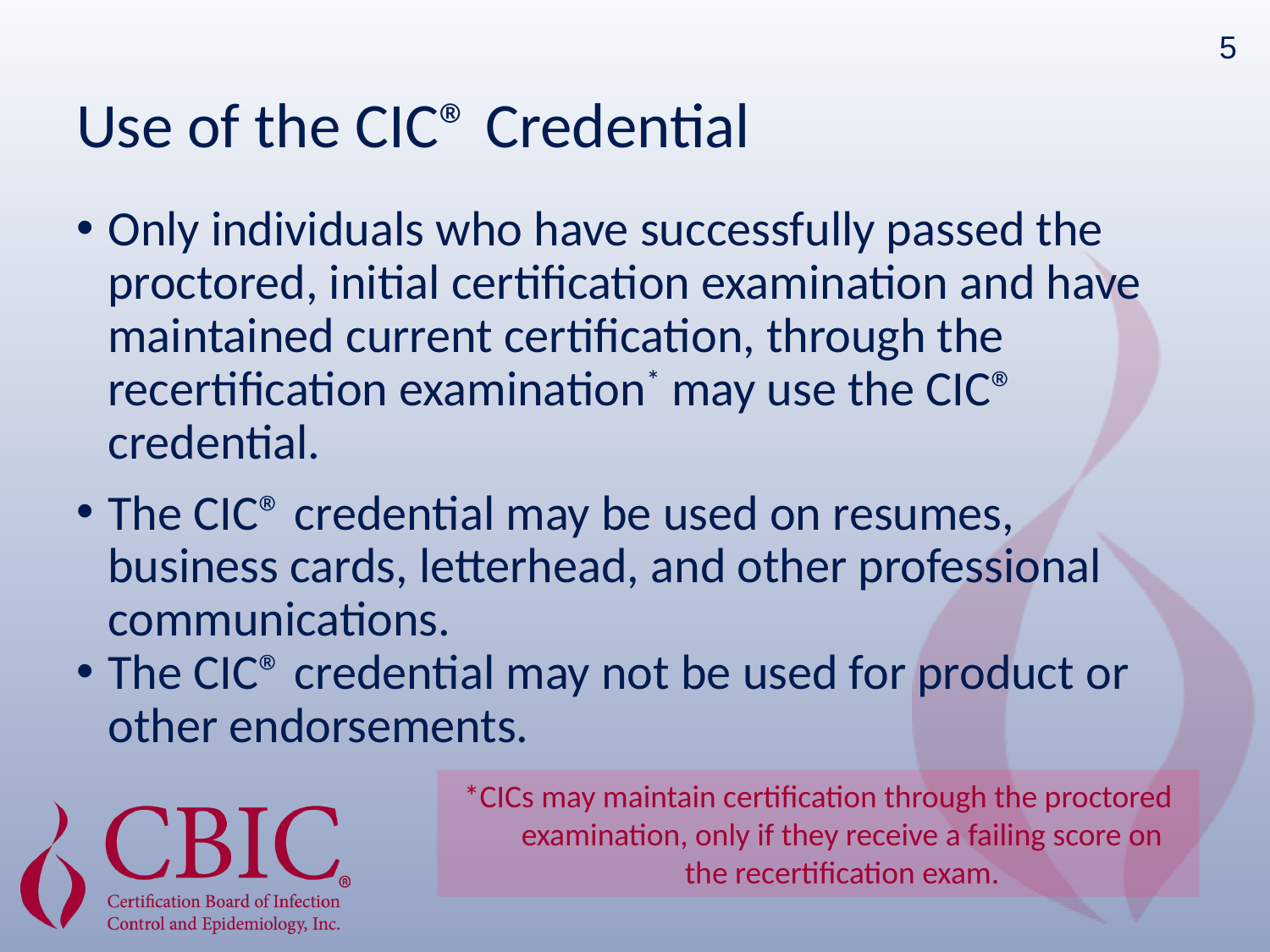

5
# Use of the CIC® Credential
Only individuals who have successfully passed the proctored, initial certification examination and have maintained current certification, through the recertification examination* may use the CIC® credential.
The CIC® credential may be used on resumes, business cards, letterhead, and other professional communications.
The CIC® credential may not be used for product or other endorsements.
*CICs may maintain certification through the proctored examination, only if they receive a failing score on the recertification exam.